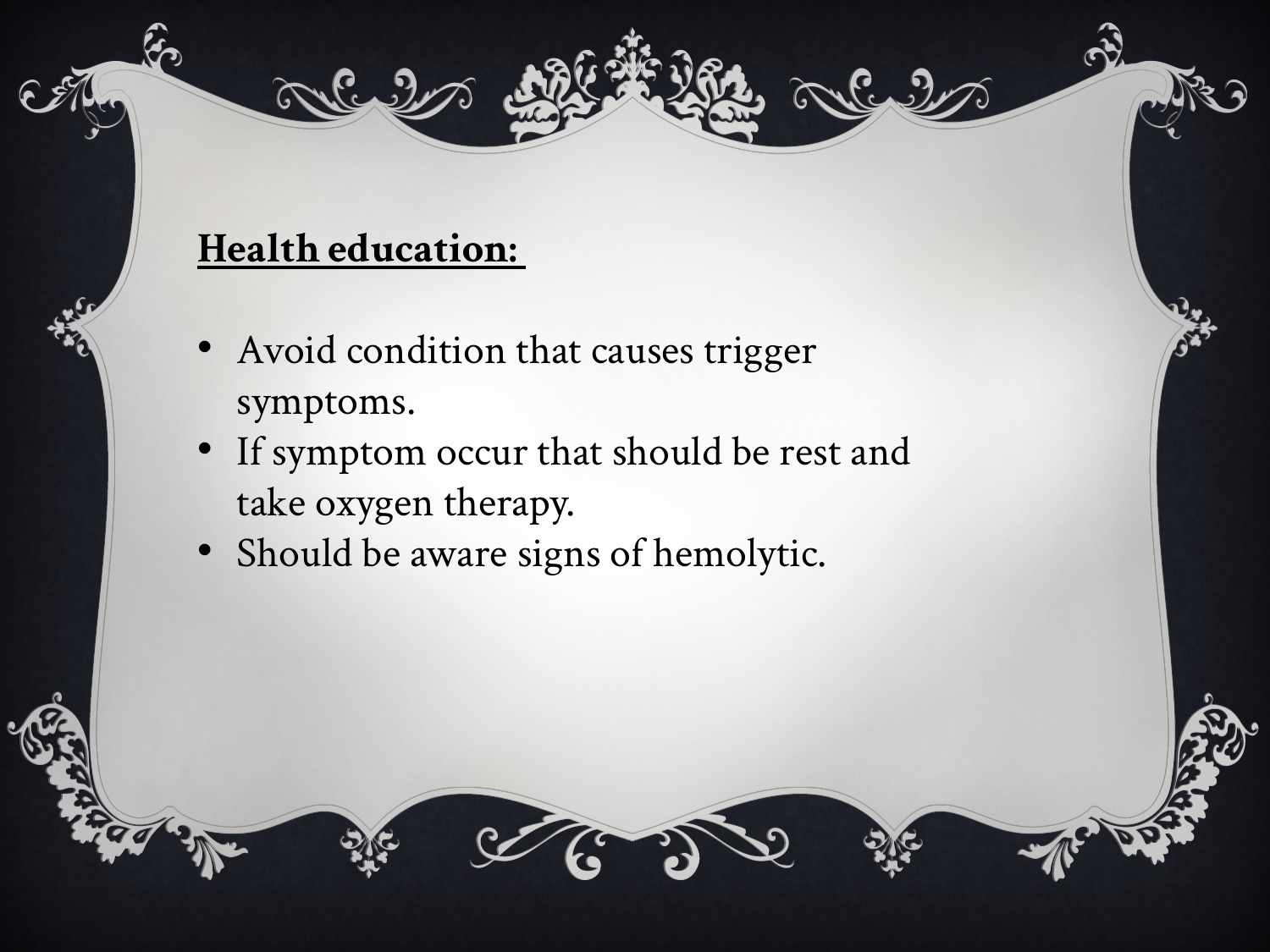

Health education:

Avoid condition that causes trigger symptoms.
If symptom occur that should be rest and take oxygen therapy.
Should be aware signs of hemolytic.